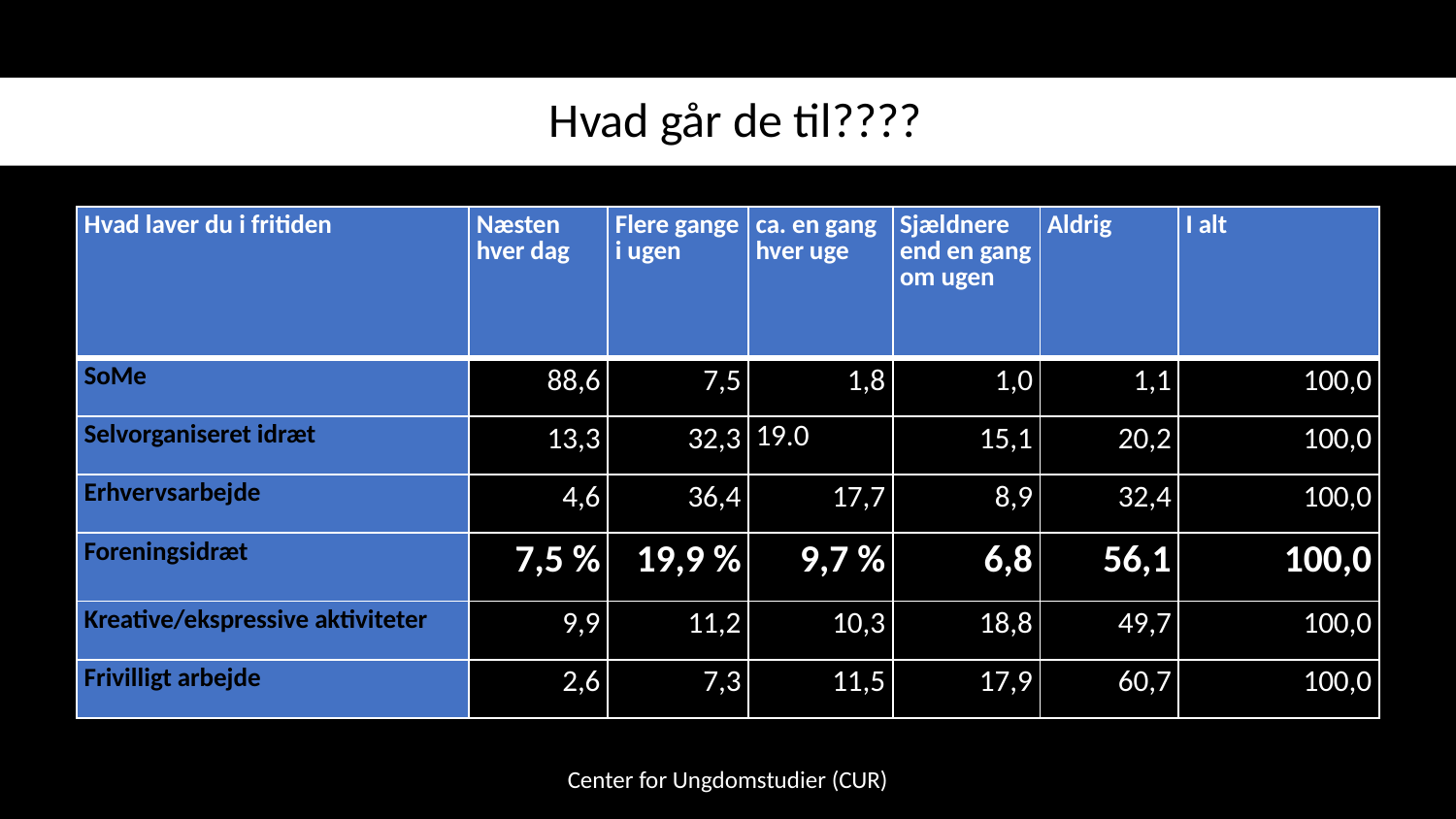

r

# Hvad går de til????

| Hvad laver du i fritiden | Næsten hver dag | Flere gange i ugen | ca. en gang hver uge | Sjældnere end en gang om ugen | Aldrig | I alt |
| --- | --- | --- | --- | --- | --- | --- |
| SoMe | 88,6 | 7,5 | 1,8 | 1,0 | 1,1 | 100,0 |
| Selvorganiseret idræt | 13,3 | 32,3 | 19.0 | 15,1 | 20,2 | 100,0 |
| Erhvervsarbejde | 4,6 | 36,4 | 17,7 | 8,9 | 32,4 | 100,0 |
| Foreningsidræt | 7,5 % | 19,9 % | 9,7 % | 6,8 | 56,1 | 100,0 |
| Kreative/ekspressive aktiviteter | 9,9 | 11,2 | 10,3 | 18,8 | 49,7 | 100,0 |
| Frivilligt arbejde | 2,6 | 7,3 | 11,5 | 17,9 | 60,7 | 100,0 |
Center for Ungdomstudier (CUR)